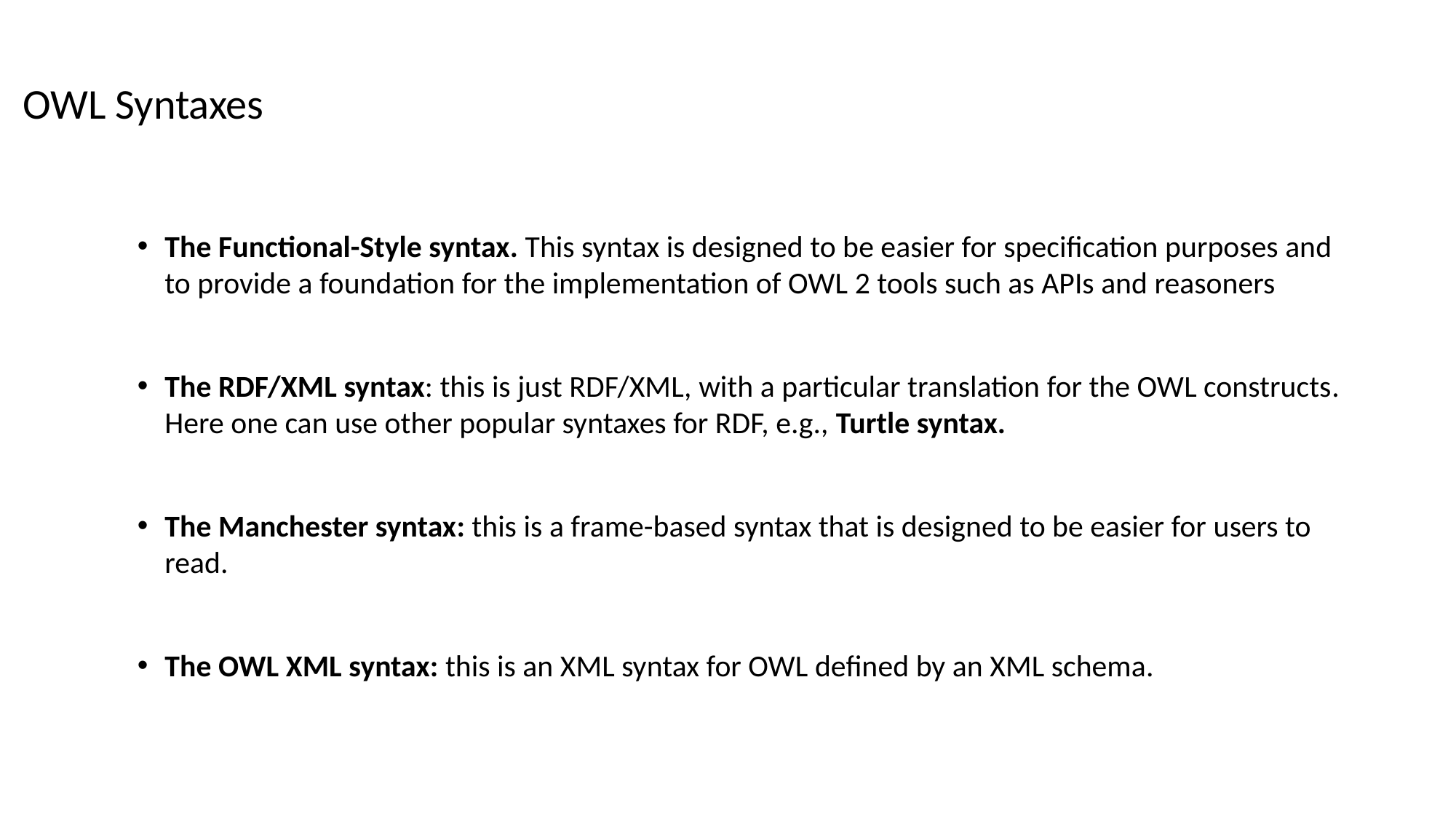

# OWL Syntaxes
The Functional-Style syntax. This syntax is designed to be easier for specification purposes and to provide a foundation for the implementation of OWL 2 tools such as APIs and reasoners

The RDF/XML syntax: this is just RDF/XML, with a particular translation for the OWL constructs. Here one can use other popular syntaxes for RDF, e.g., Turtle syntax.

The Manchester syntax: this is a frame-based syntax that is designed to be easier for users to read.

The OWL XML syntax: this is an XML syntax for OWL defined by an XML schema.